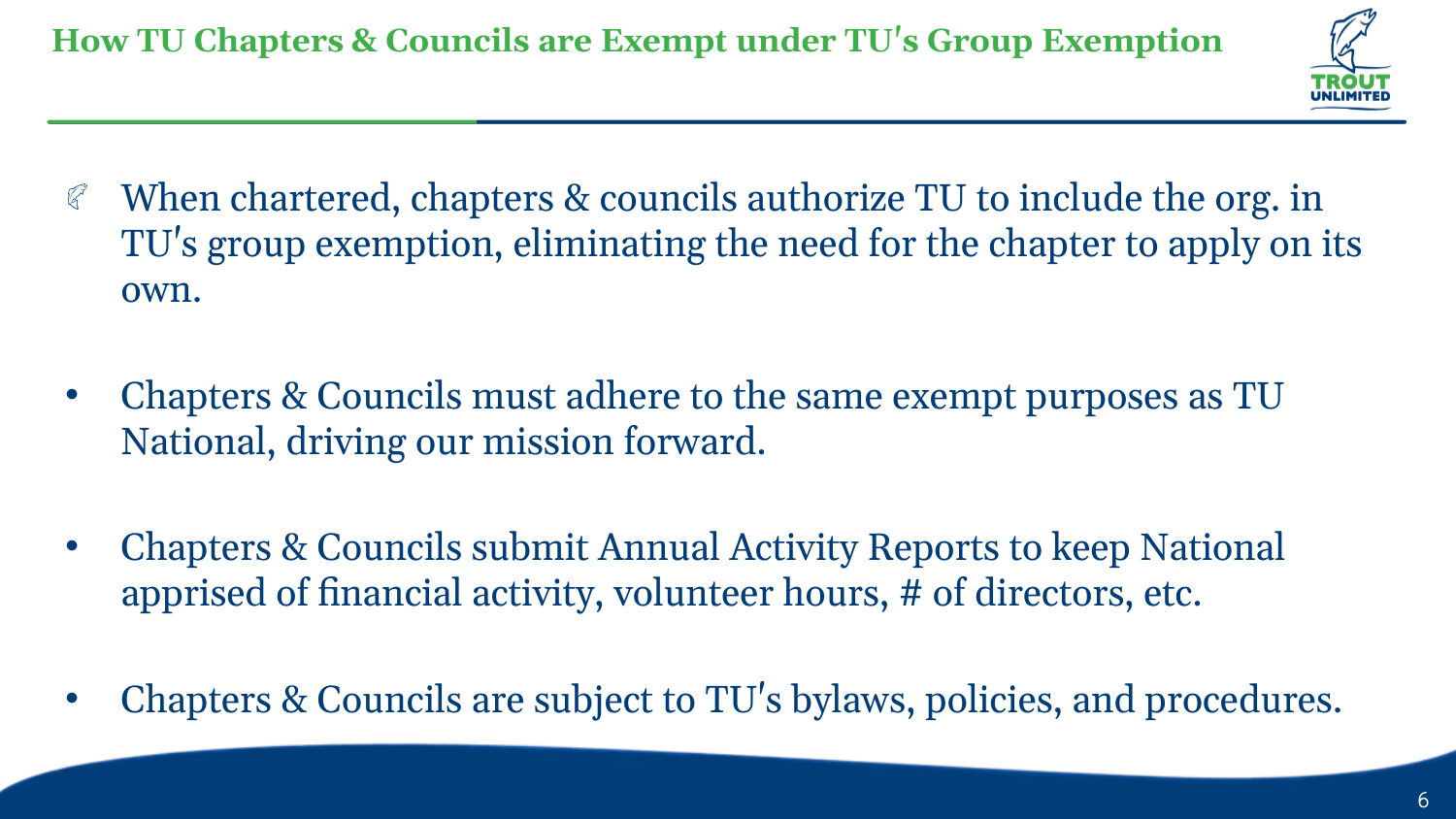

# How TU Chapters & Councils are Exempt under TU's Group Exemption
When chartered, chapters & councils authorize TU to include the org. in TU's group exemption, eliminating the need for the chapter to apply on its own.

Chapters & Councils must adhere to the same exempt purposes as TU National, driving our mission forward.

Chapters & Councils submit Annual Activity Reports to keep National apprised of financial activity, volunteer hours, # of directors, etc.

Chapters & Councils are subject to TU's bylaws, policies, and procedures.

6